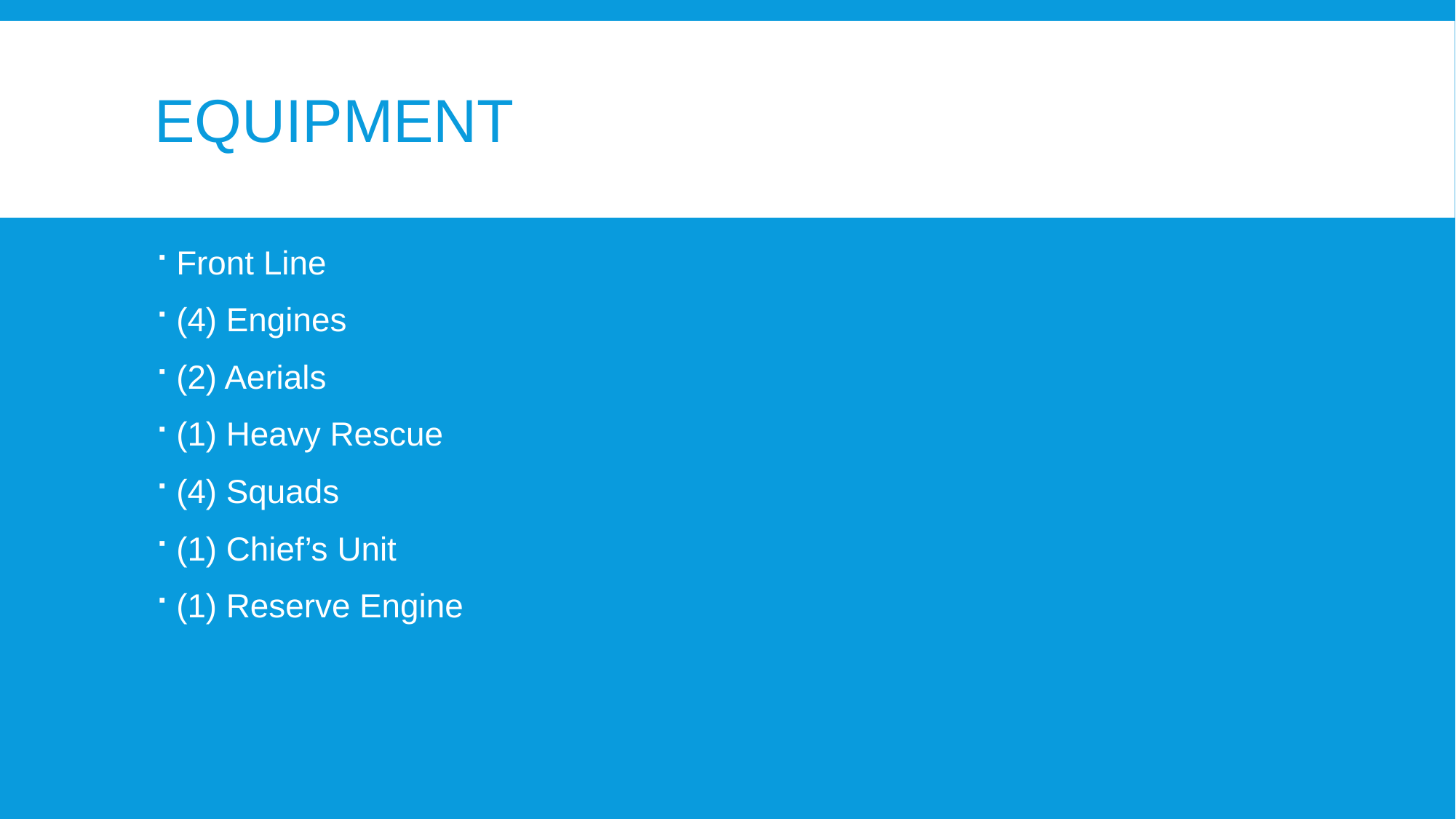

# equipment
Front Line
(4) Engines
(2) Aerials
(1) Heavy Rescue
(4) Squads
(1) Chief’s Unit
(1) Reserve Engine